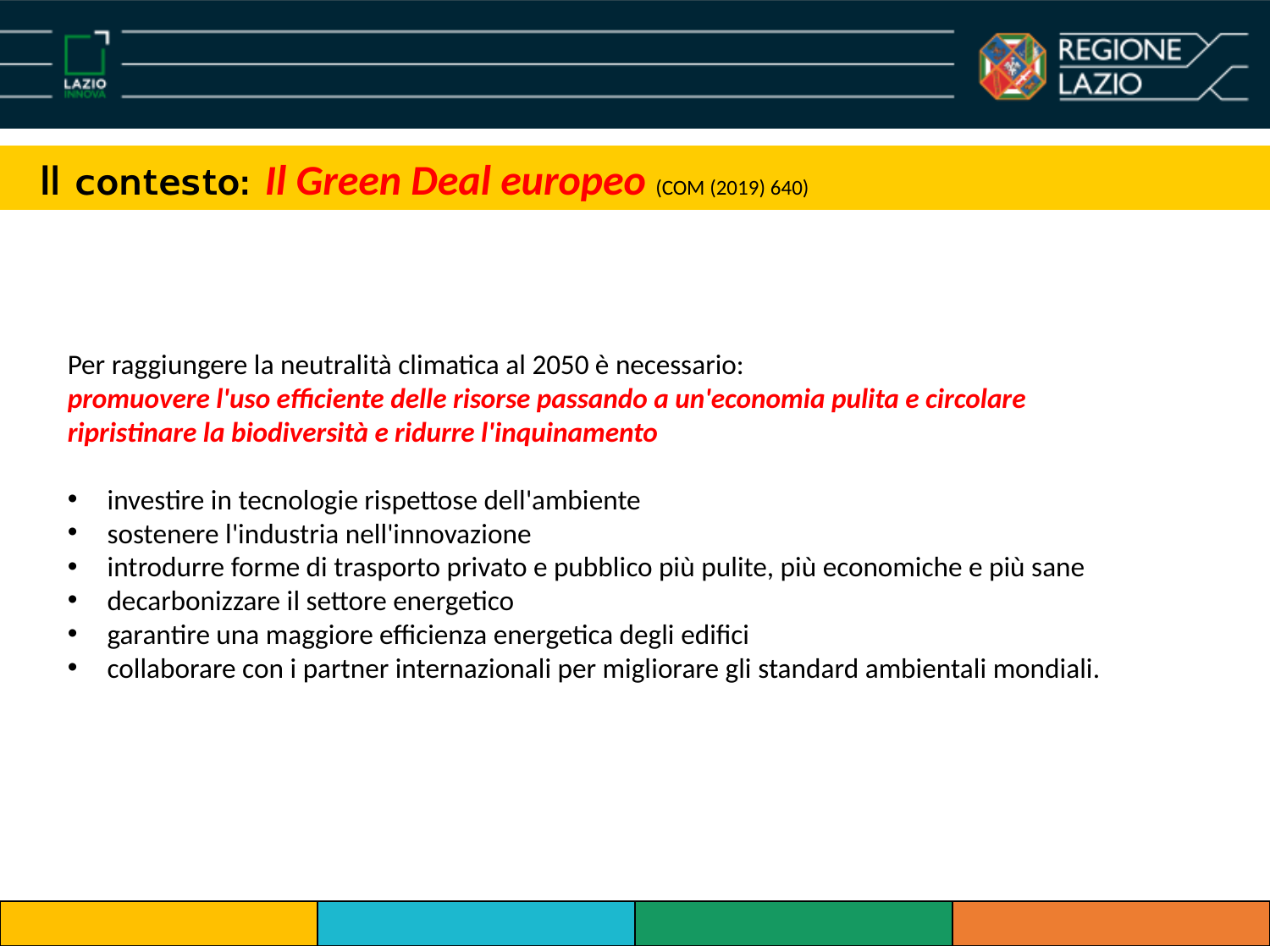

Il contesto: Il Green Deal europeo (COM (2019) 640)
Per raggiungere la neutralità climatica al 2050 è necessario:
promuovere l'uso efficiente delle risorse passando a un'economia pulita e circolare
ripristinare la biodiversità e ridurre l'inquinamento

investire in tecnologie rispettose dell'ambiente
sostenere l'industria nell'innovazione
introdurre forme di trasporto privato e pubblico più pulite, più economiche e più sane
decarbonizzare il settore energetico
garantire una maggiore efficienza energetica degli edifici
collaborare con i partner internazionali per migliorare gli standard ambientali mondiali.